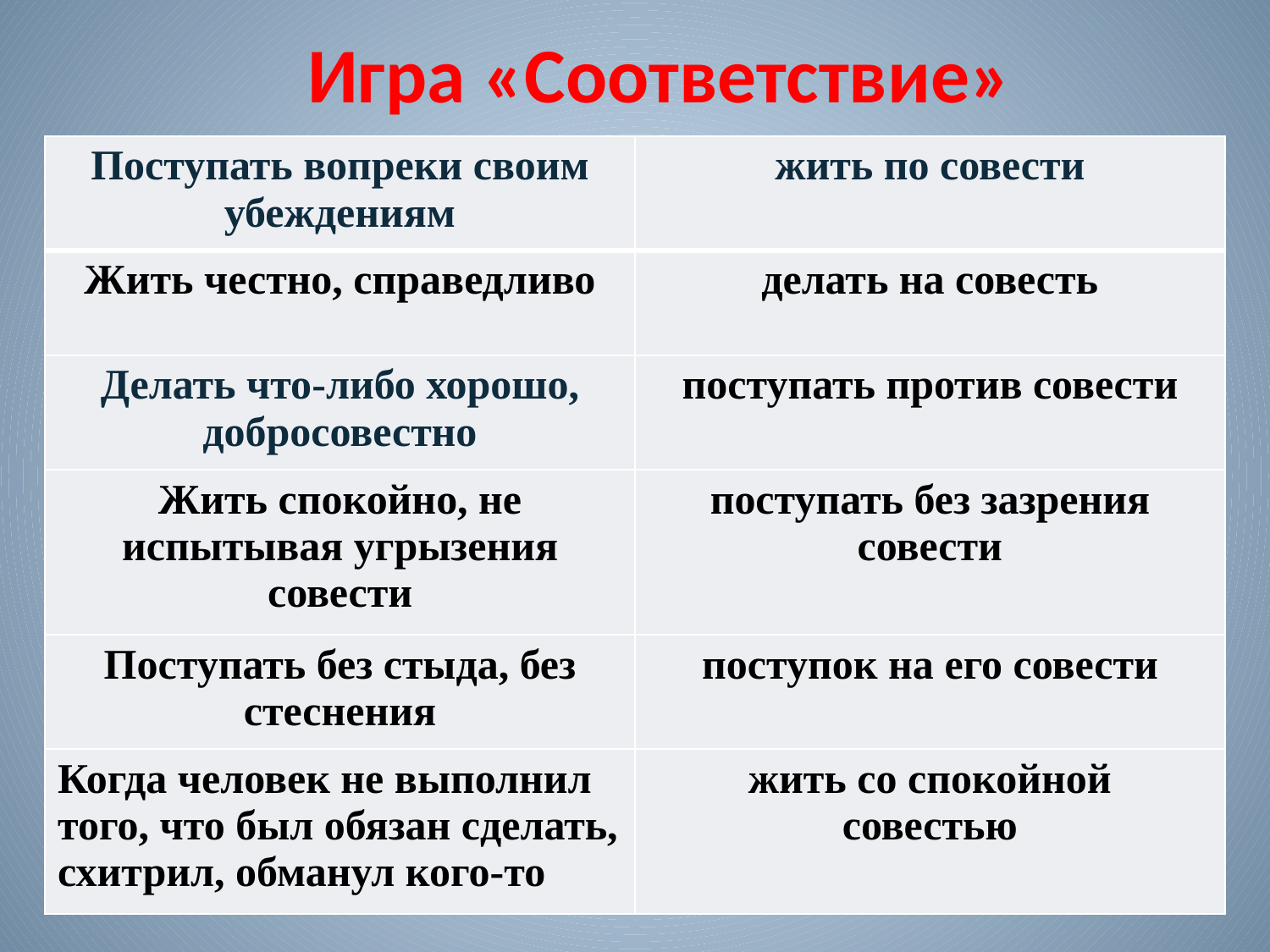

Игра «Соответствие»
| Поступать вопреки своим убеждениям | жить по совести |
| --- | --- |
| Жить честно, справедливо | делать на совесть |
| Делать что-либо хорошо, добросовестно | поступать против совести |
| Жить спокойно, не испытывая угрызения совести | поступать без зазрения совести |
| Поступать без стыда, без стеснения | поступок на его совести |
| Когда человек не выполнил того, что был обязан сделать, схитрил, обманул кого-то | жить со спокойной совестью |